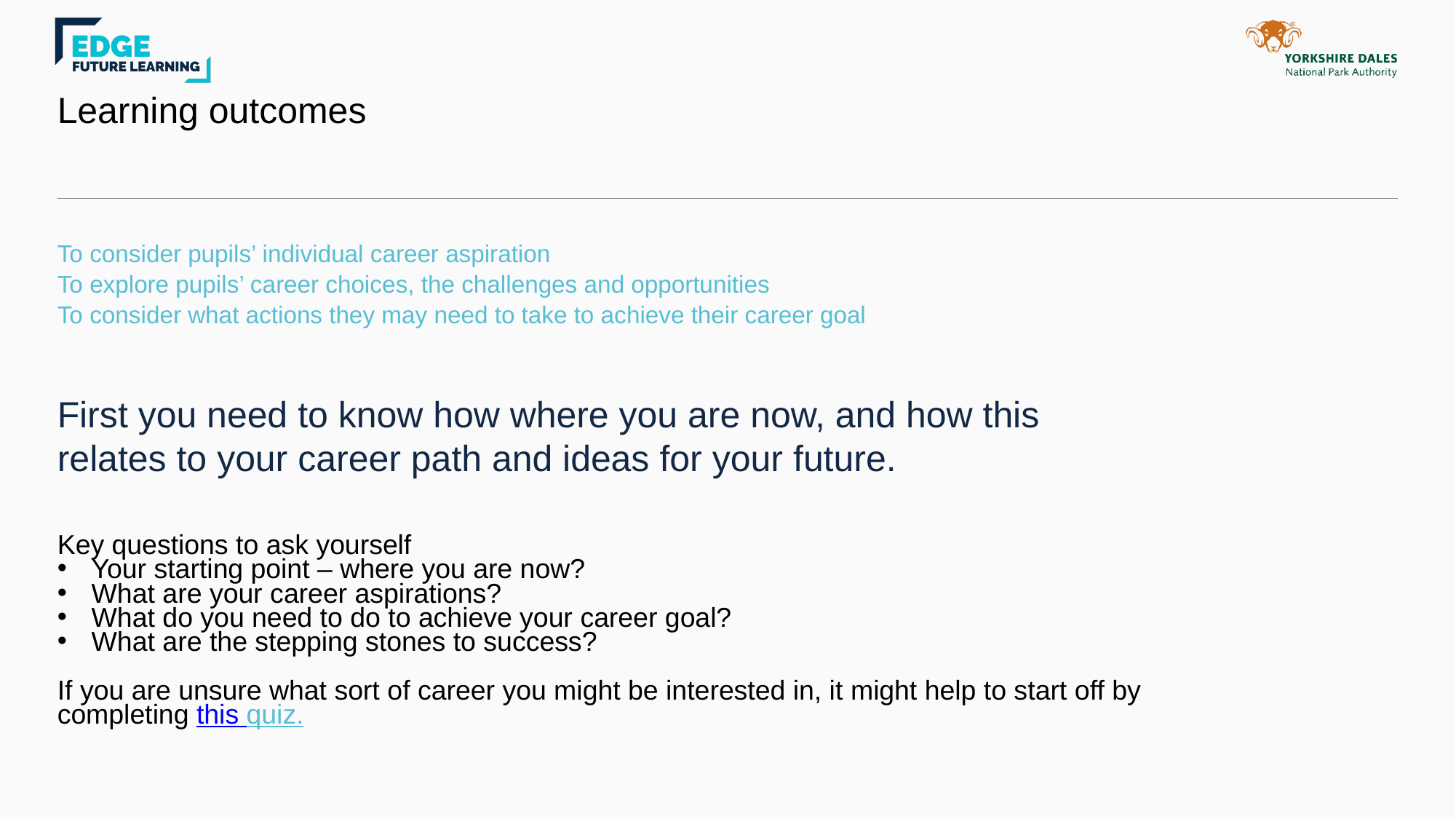

# Learning outcomes
To consider pupils’ individual career aspiration
To explore pupils’ career choices, the challenges and opportunities
To consider what actions they may need to take to achieve their career goal
First you need to know how where you are now, and how this
relates to your career path and ideas for your future.

Key questions to ask yourself
Your starting point – where you are now?
What are your career aspirations?
What do you need to do to achieve your career goal?
What are the stepping stones to success?

If you are unsure what sort of career you might be interested in, it might help to start off by completing this quiz.